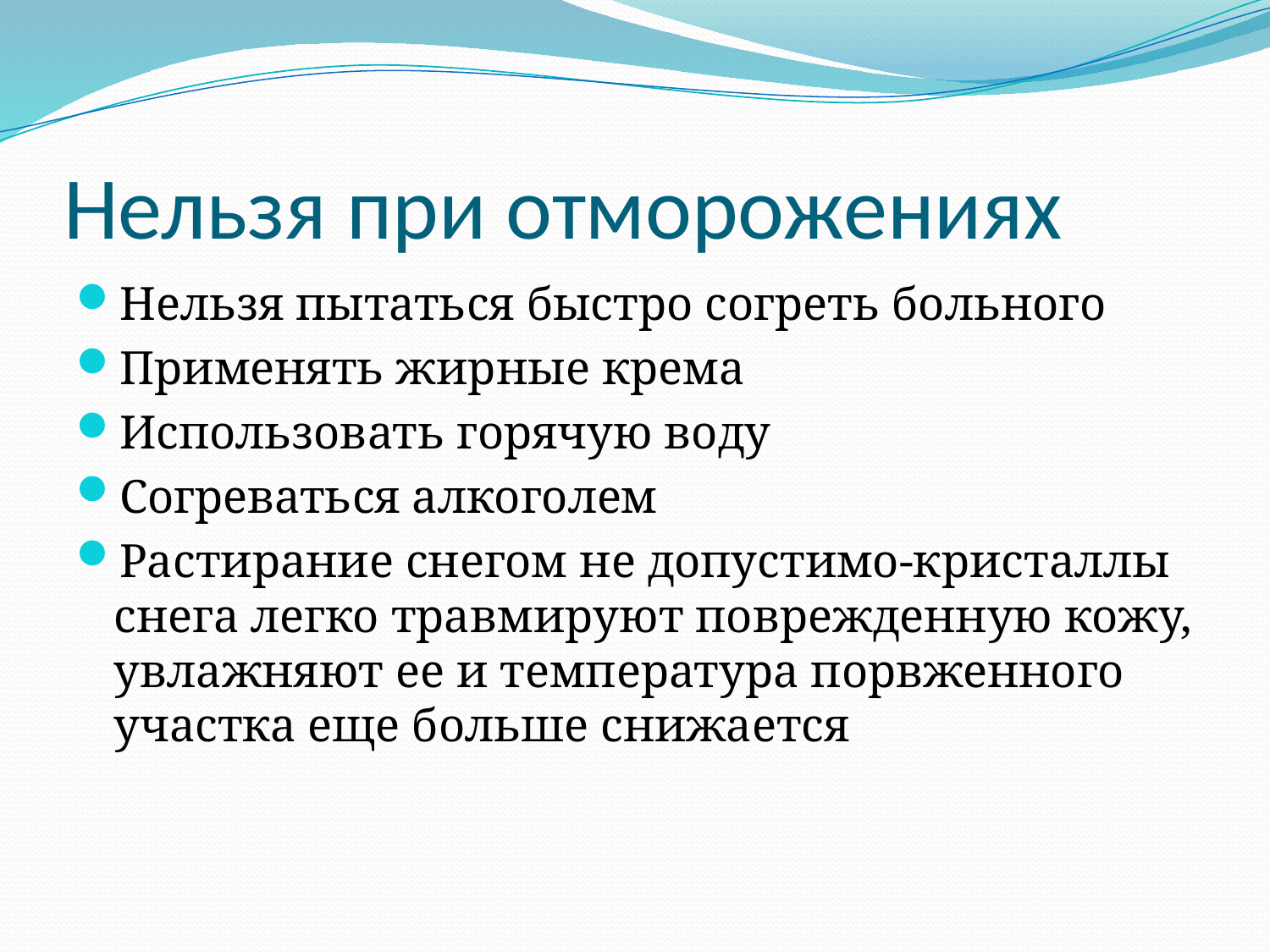

# Нельзя при отморожениях
Нельзя пытаться быстро согреть больного
Применять жирные крема
Использовать горячую воду
Согреваться алкоголем
Растирание снегом не допустимо-кристаллы снега легко травмируют поврежденную кожу, увлажняют ее и температура порвженного участка еще больше снижается